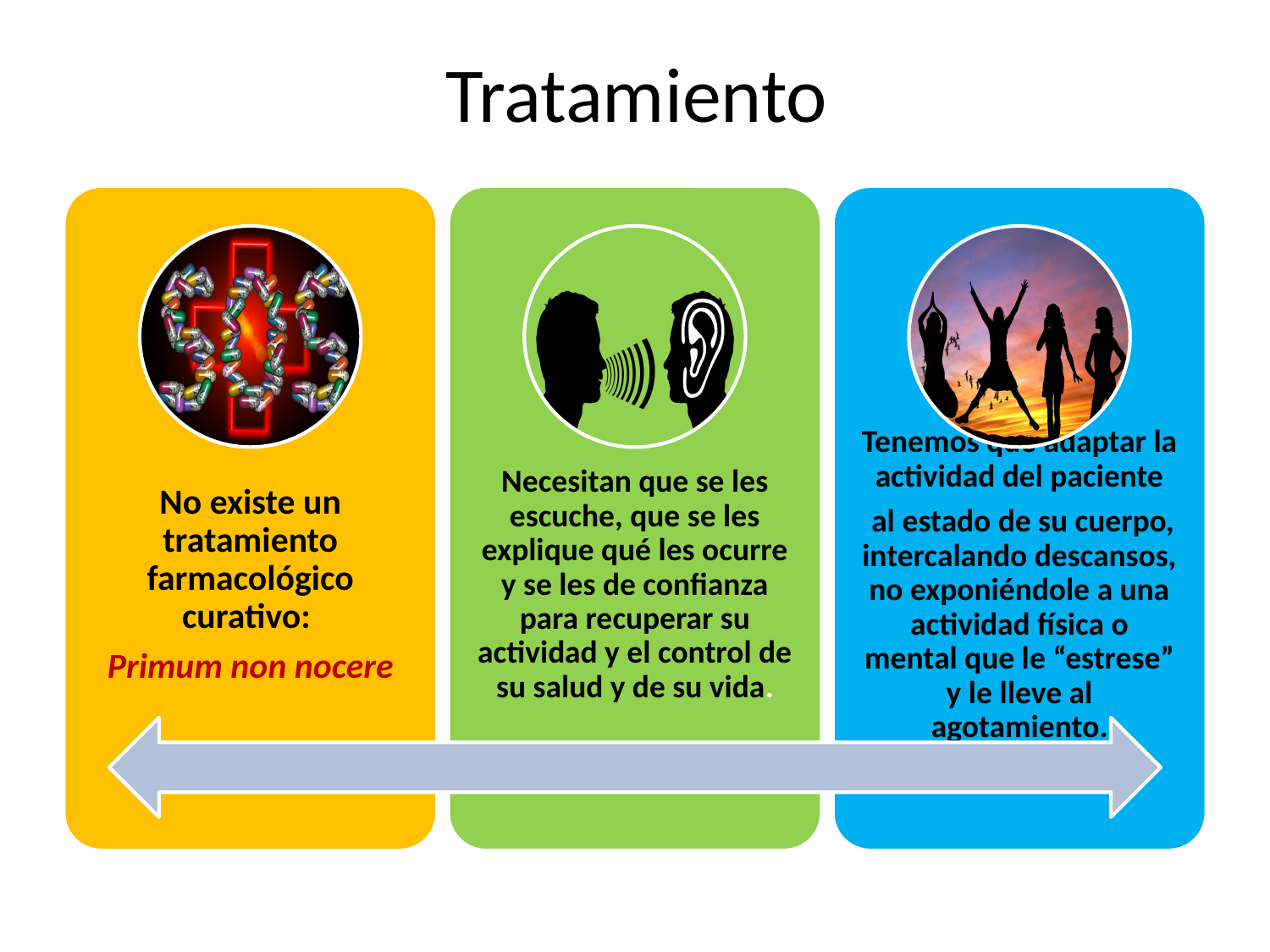

# Tratamiento
No existe un tratamiento farmacológico curativo:
 Primum non nocere
Necesitan que se les escuche, que se les explique qué les ocurre y se les de confianza para recuperar su actividad y el control de su salud y de su vida.
Tenemos que adaptar la actividad del paciente
 al estado de su cuerpo, intercalando descansos, no exponiéndole a una actividad física o mental que le “estrese” y le lleve al agotamiento.